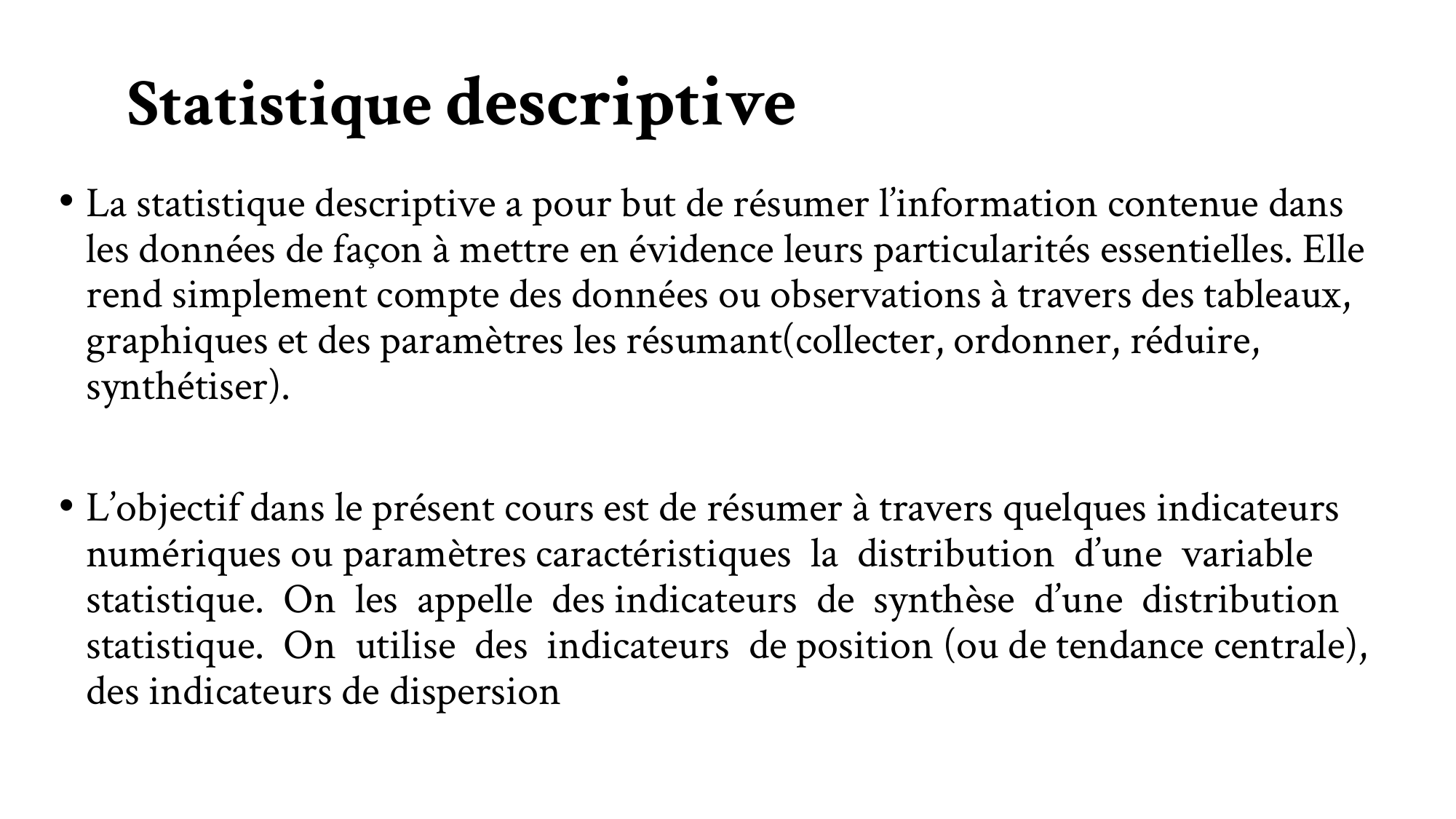

# Statistique descriptive
La statistique descriptive a pour but de résumer l’information contenue dans les données de façon à mettre en évidence leurs particularités essentielles. Elle rend simplement compte des données ou observations à travers des tableaux, graphiques et des paramètres les résumant(collecter, ordonner, réduire, synthétiser).

L’objectif dans le présent cours est de résumer à travers quelques indicateurs numériques ou paramètres caractéristiques  la  distribution  d’une  variable  statistique.  On  les  appelle  des indicateurs  de  synthèse  d’une  distribution  statistique.  On  utilise  des  indicateurs  de position (ou de tendance centrale), des indicateurs de dispersion